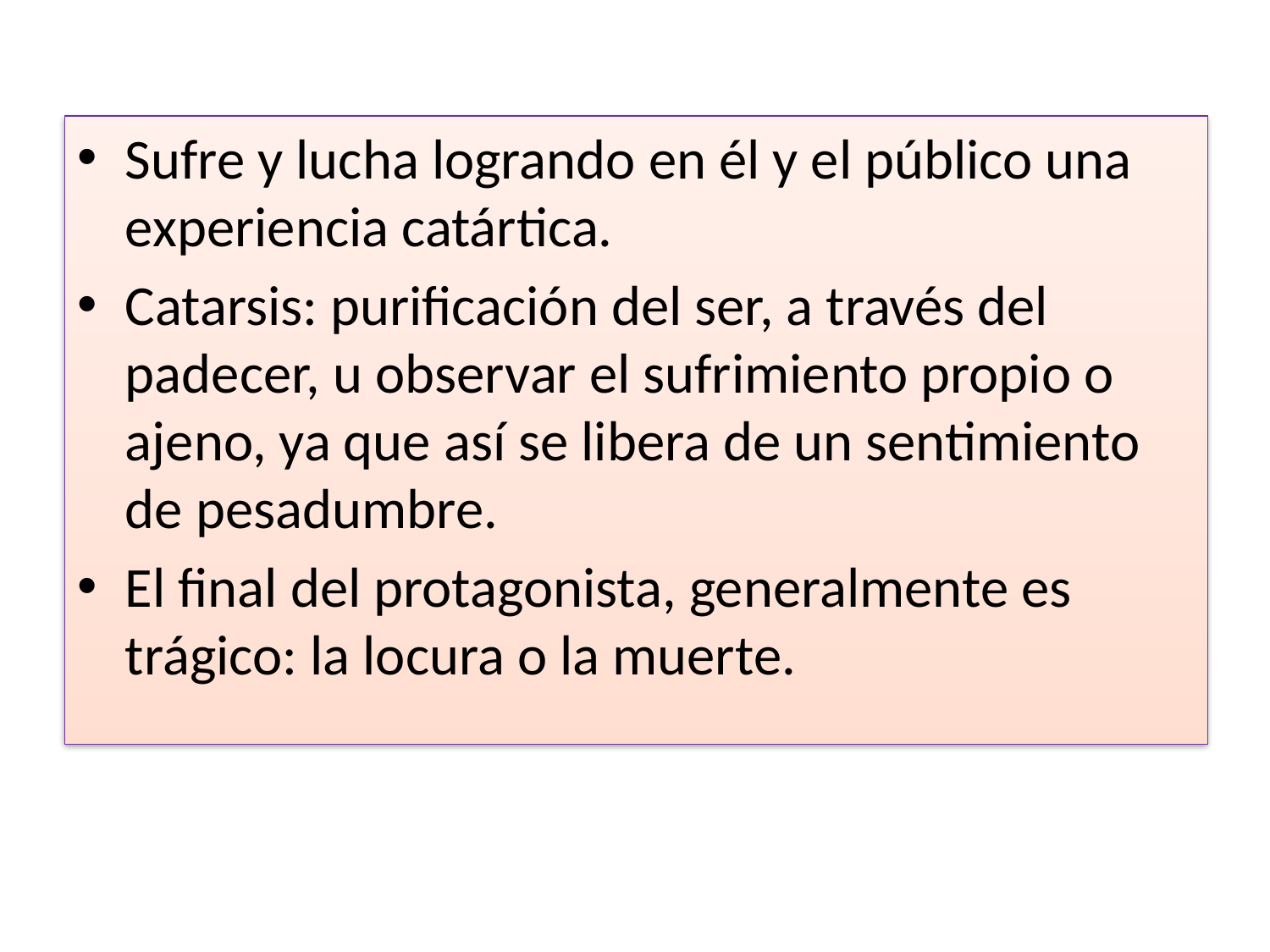

Sufre y lucha logrando en él y el público una experiencia catártica.
Catarsis: purificación del ser, a través del padecer, u observar el sufrimiento propio o ajeno, ya que así se libera de un sentimiento de pesadumbre.
El final del protagonista, generalmente es trágico: la locura o la muerte.